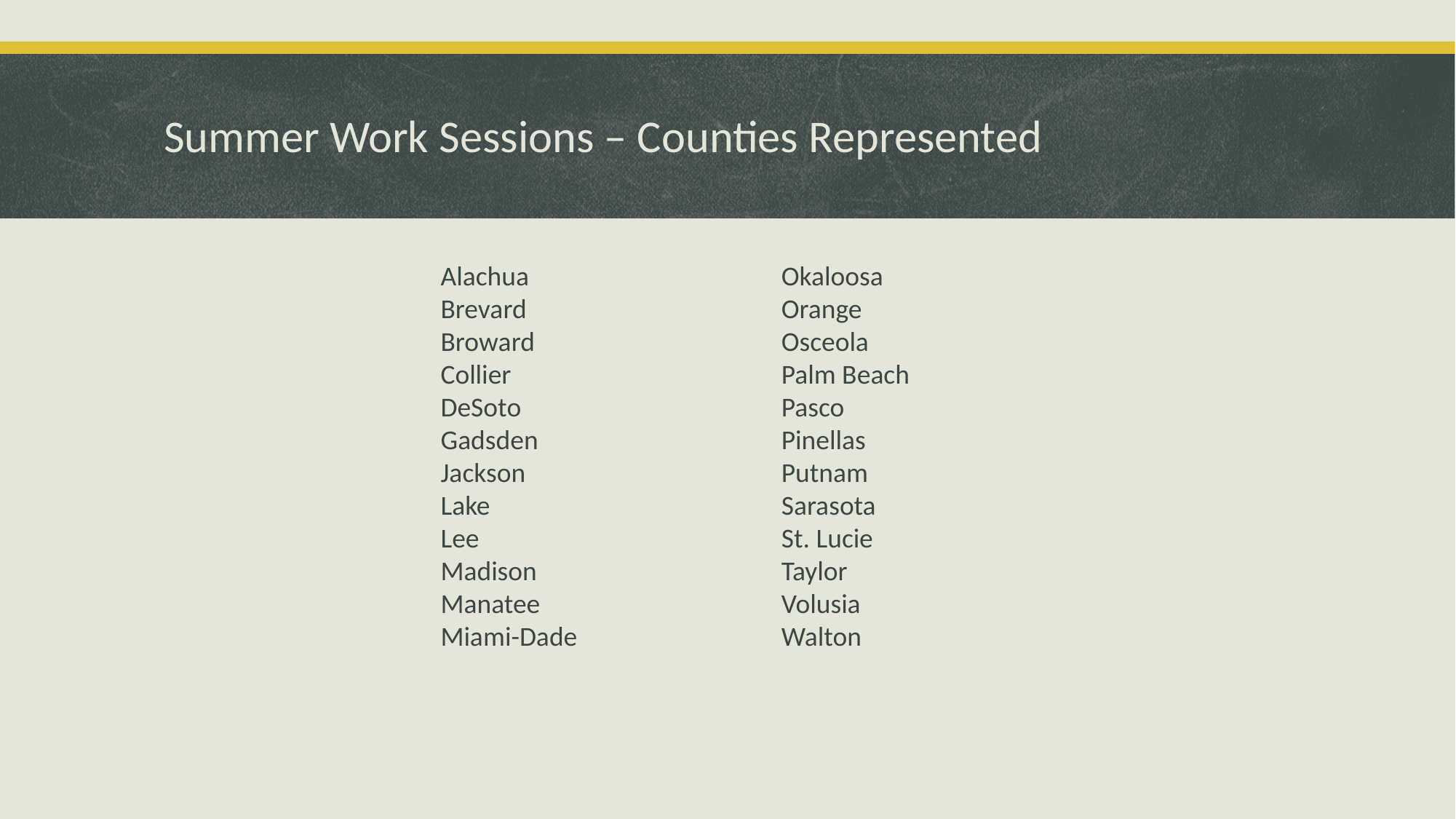

# Summer Work Sessions – Counties Represented
Alachua
Brevard
Broward
Collier
DeSoto
Gadsden
Jackson
Lake
Lee
Madison
Manatee
Miami-Dade

Okaloosa
Orange
Osceola
Palm Beach
Pasco
Pinellas
Putnam
Sarasota
St. Lucie
Taylor
Volusia
Walton